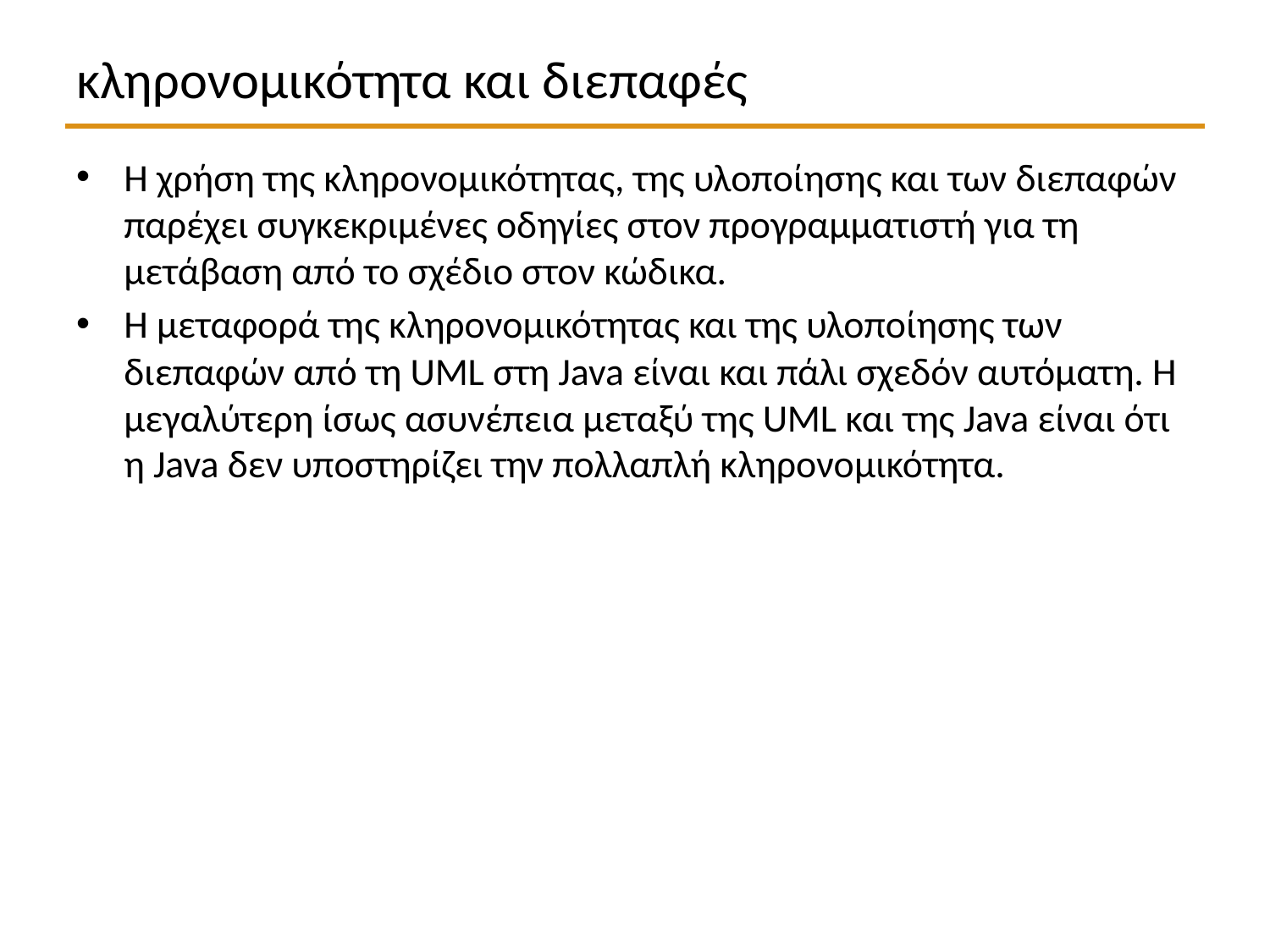

# κληρονομικότητα και διεπαφές
Η χρήση της κληρονομικότητας, της υλοποίησης και των διεπαφών παρέχει συγκεκριμένες οδηγίες στον προγραμματιστή για τη μετάβαση από το σχέδιο στον κώδικα.
Η μεταφορά της κληρονομικότητας και της υλοποίησης των διεπαφών από τη UML στη Java είναι και πάλι σχεδόν αυτόματη. Η μεγαλύτερη ίσως ασυνέπεια μεταξύ της UML και της Java είναι ότι η Java δεν υποστηρίζει την πολλαπλή κληρονομικότητα.